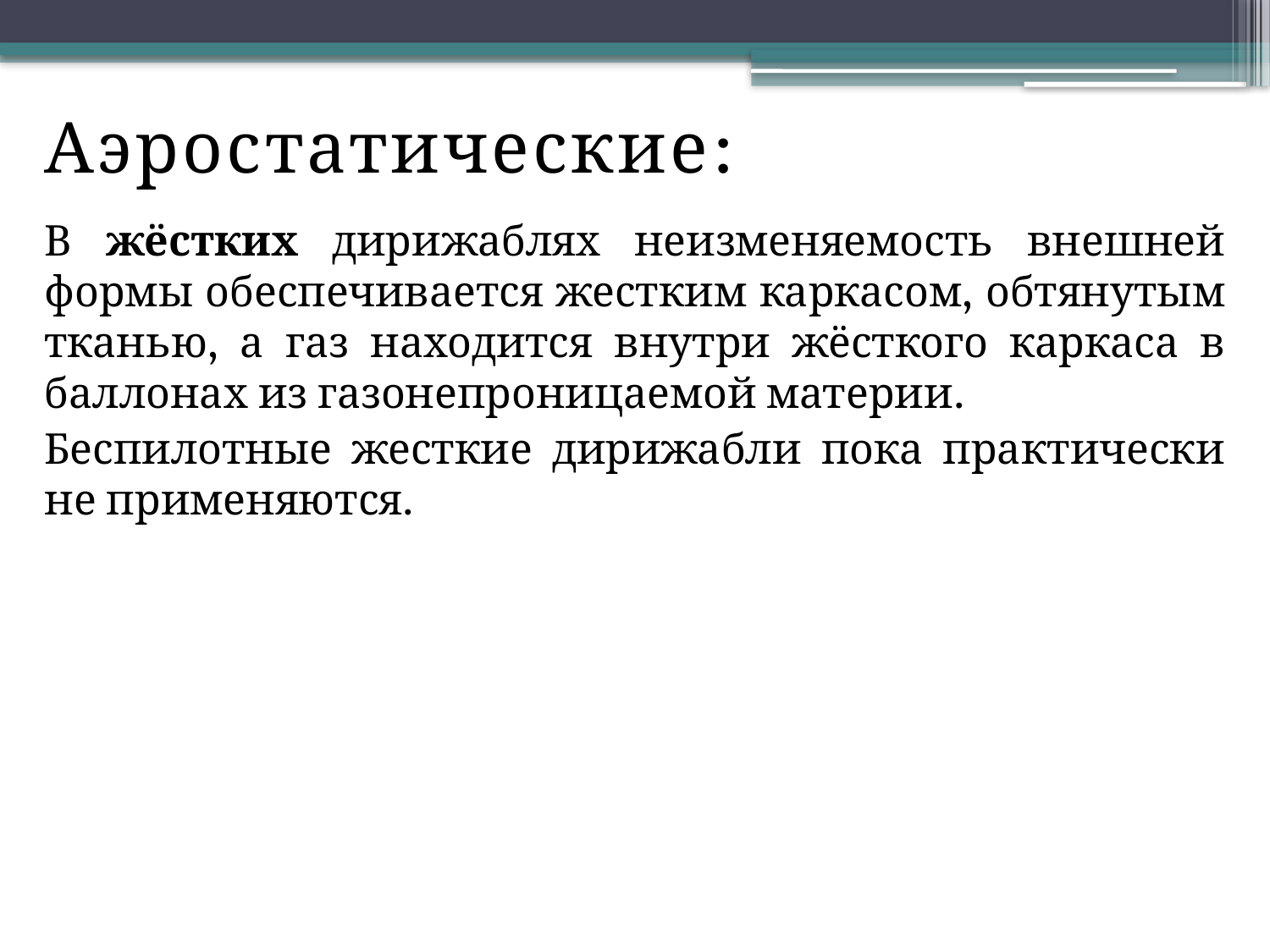

Аэростатические:
В жёстких дирижаблях неизменяемость внешней формы обеспечивается жестким каркасом, обтянутым тканью, а газ находится внутри жёсткого каркаса в баллонах из газонепроницаемой материи.
Беспилотные жесткие дирижабли пока практически не применяются.